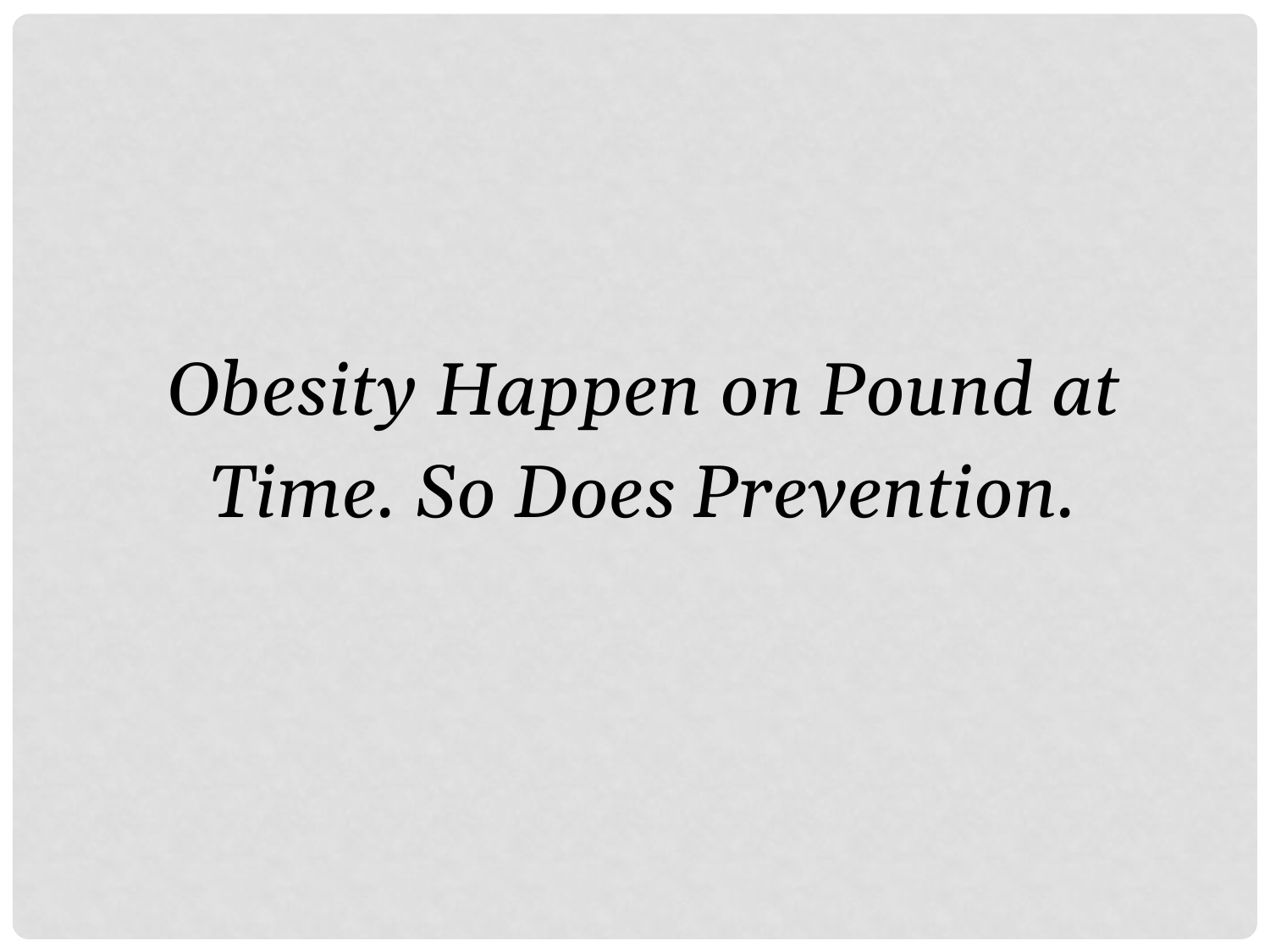

Obesity Happen on Pound at Time. So Does Prevention.